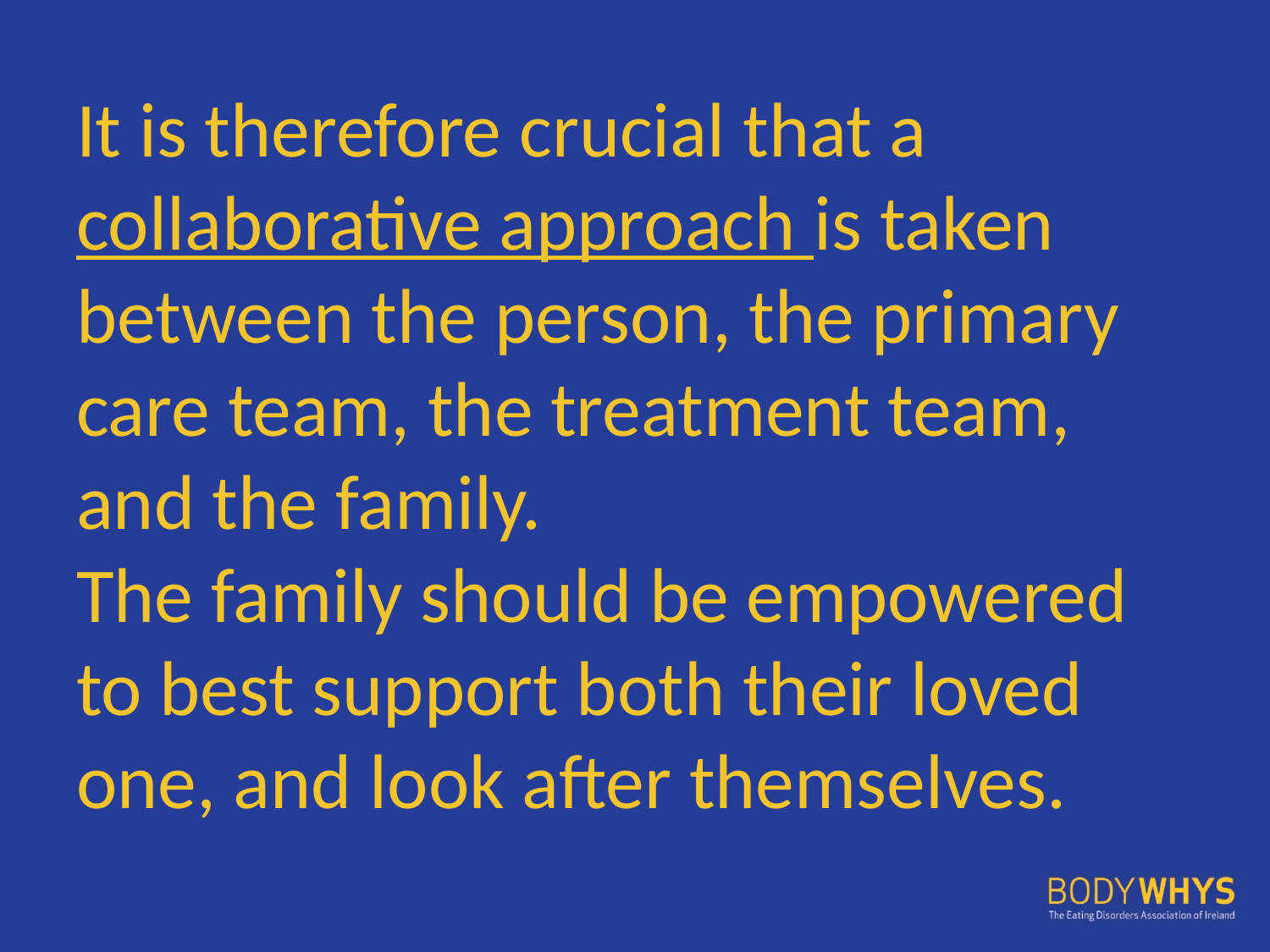

# It is therefore crucial that a collaborative approach is taken between the person, the primary care team, the treatment team, and the family. The family should be empowered to best support both their loved one, and look after themselves.